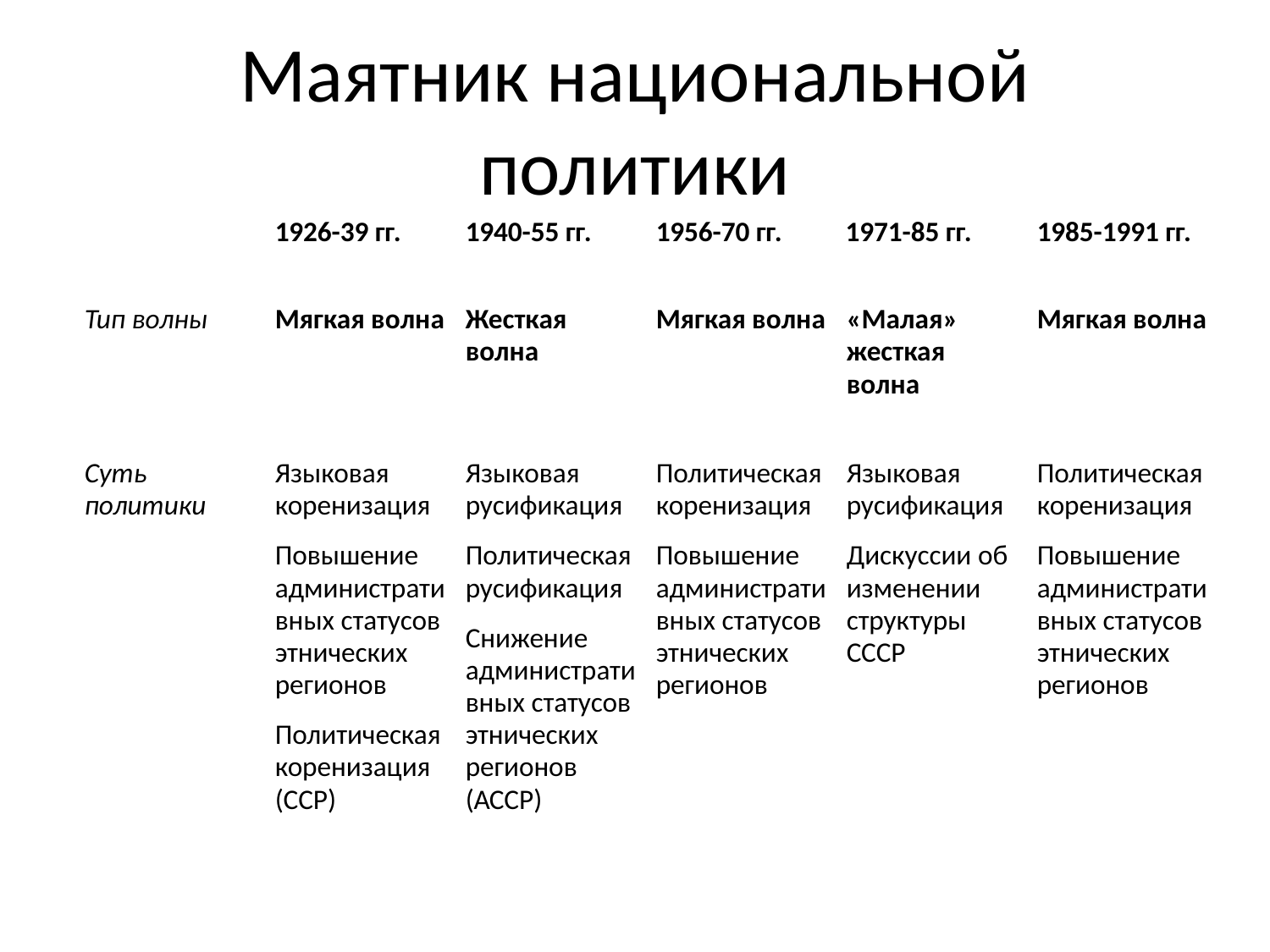

# Маятник национальной политики
|  | 1926-39 гг. | 1940-55 гг. | 1956-70 гг. 1971-85 гг. |  | 1985-1991 гг. |
| --- | --- | --- | --- | --- | --- |
| Тип волны | Мягкая волна | Жесткая волна | Мягкая волна | «Малая» жесткая волна | Мягкая волна |
| Суть политики | Языковая коренизация Повышение административных статусов этнических регионов Политическая коренизация (ССР) | Языковая русификация Политическая русификация Снижение административных статусов этнических регионов (АССР) | Политическая коренизация Повышение административных статусов этнических регионов | Языковая русификация Дискуссии об изменении структуры СССР | Политическая коренизация Повышение административных статусов этнических регионов |